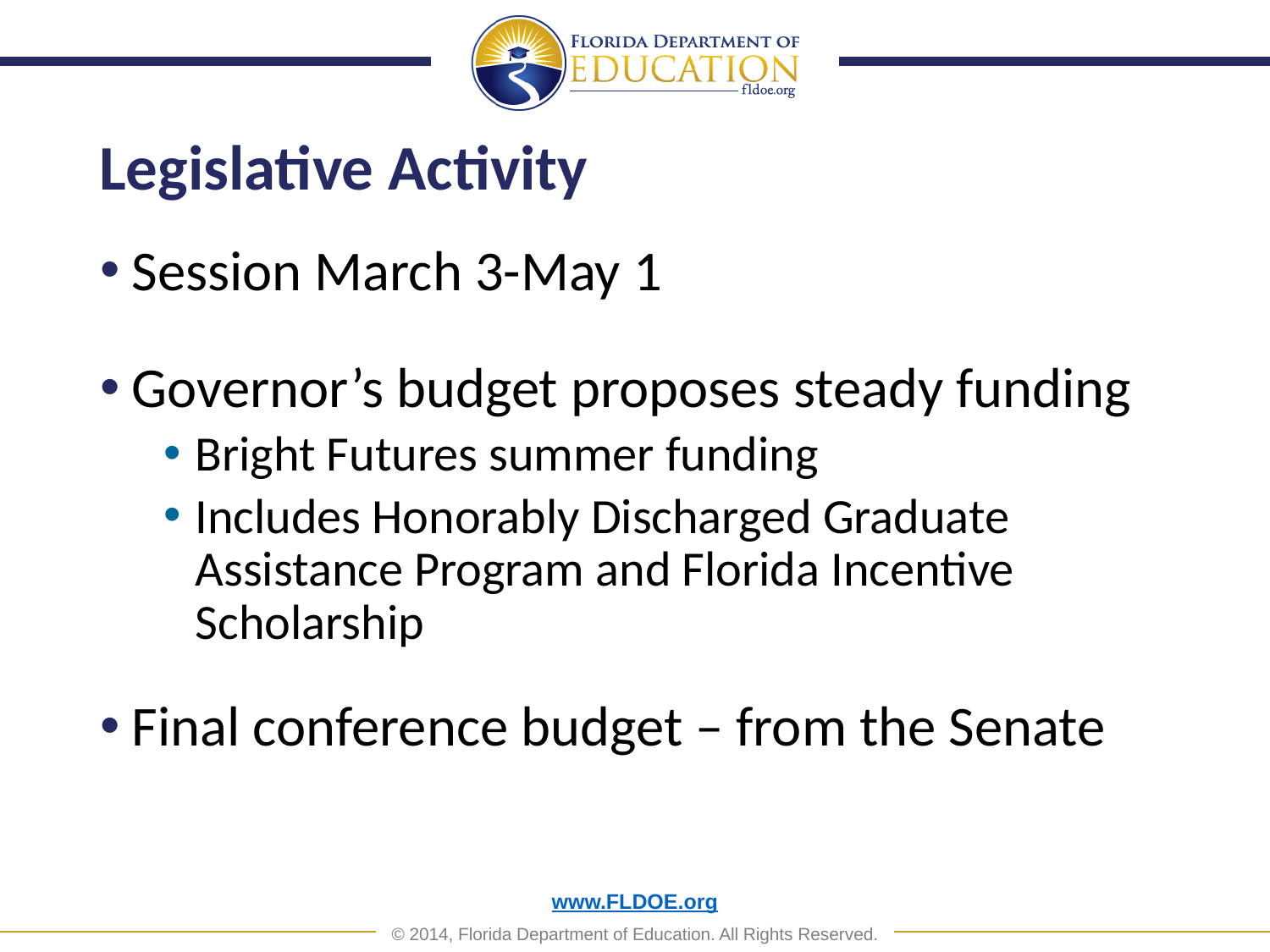

# Legislative Activity
Session March 3-May 1

Governor’s budget proposes steady funding
Bright Futures summer funding
Includes Honorably Discharged Graduate Assistance Program and Florida Incentive Scholarship

Final conference budget – from the Senate